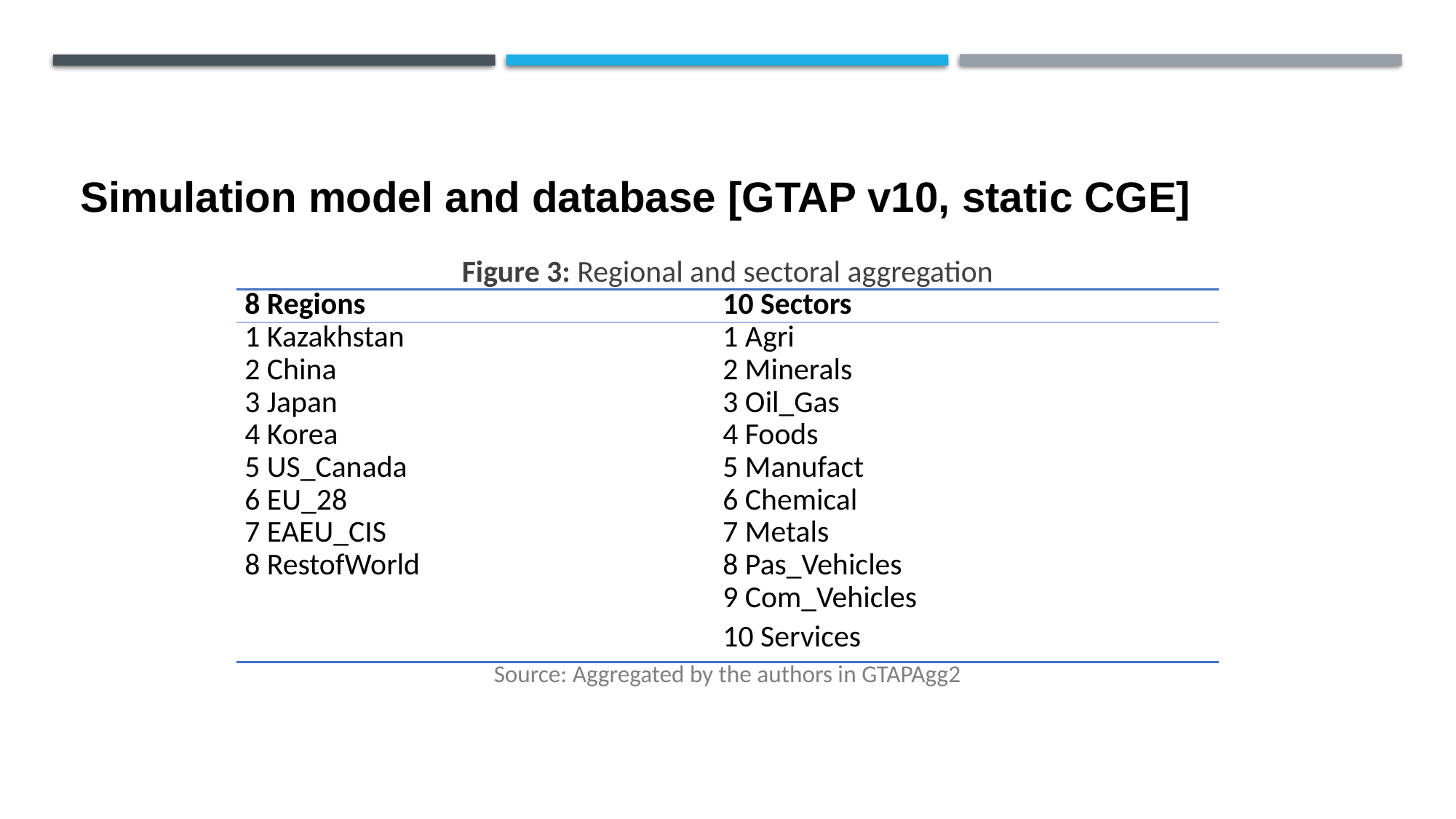

# Simulation model and database [GTAP v10, static CGE]
| Figure 3: Regional and sectoral aggregation |  |
| --- | --- |
| 8 Regions | 10 Sectors |
| 1 Kazakhstan | 1 Agri |
| 2 China | 2 Minerals |
| 3 Japan | 3 Oil\_Gas |
| 4 Korea | 4 Foods |
| 5 US\_Canada | 5 Manufact |
| 6 EU\_28 | 6 Chemical |
| 7 EAEU\_CIS | 7 Metals |
| 8 RestofWorld | 8 Pas\_Vehicles |
|  | 9 Com\_Vehicles |
|  | 10 Services |
| Source: Aggregated by the authors in GTAPAgg2 |  |